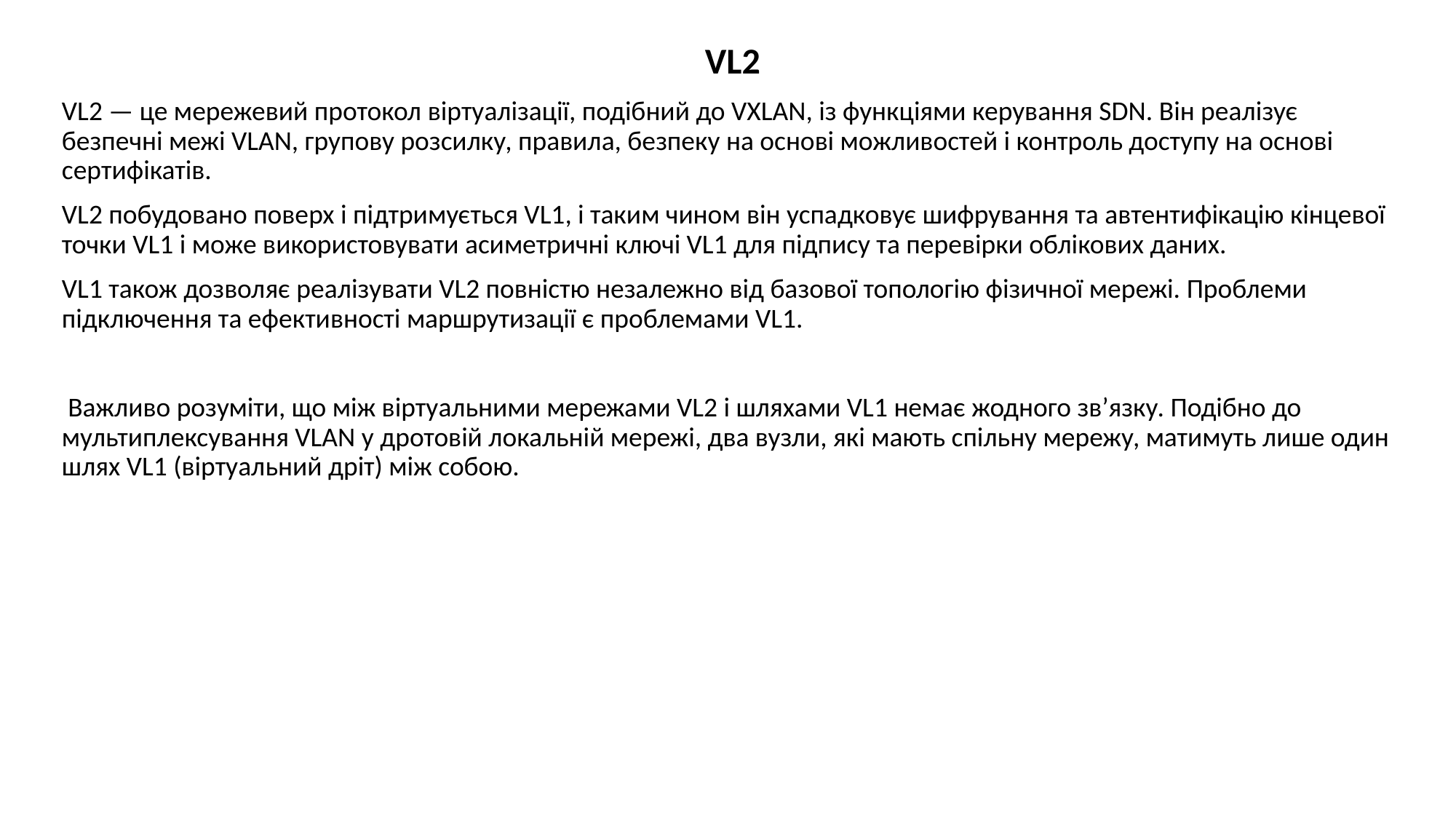

VL2
VL2 — це мережевий протокол віртуалізації, подібний до VXLAN, із функціями керування SDN. Він реалізує безпечні межі VLAN, групову розсилку, правила, безпеку на основі можливостей і контроль доступу на основі сертифікатів.
VL2 побудовано поверх і підтримується VL1, і таким чином він успадковує шифрування та автентифікацію кінцевої точки VL1 і може використовувати асиметричні ключі VL1 для підпису та перевірки облікових даних.
VL1 також дозволяє реалізувати VL2 повністю незалежно від базової топологію фізичної мережі. Проблеми підключення та ефективності маршрутизації є проблемами VL1.

 Важливо розуміти, що між віртуальними мережами VL2 і шляхами VL1 немає жодного зв’язку. Подібно до мультиплексування VLAN у дротовій локальній мережі, два вузли, які мають спільну мережу, матимуть лише один шлях VL1 (віртуальний дріт) між собою.